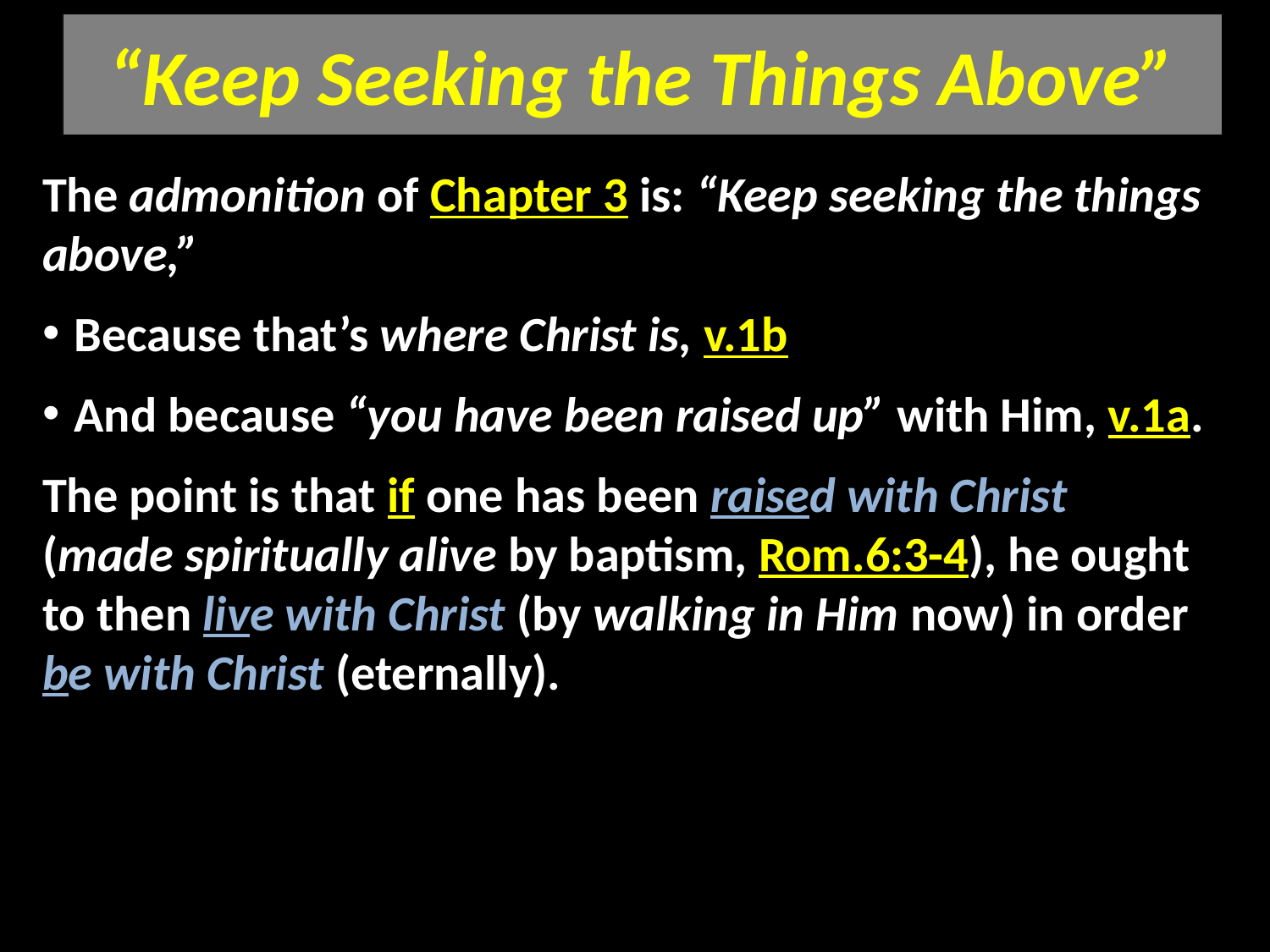

# “Keep Seeking the Things Above”
The admonition of Chapter 3 is: “Keep seeking the things above,”
Because that’s where Christ is, v.1b
And because “you have been raised up” with Him, v.1a.
The point is that if one has been raised with Christ (made spiritually alive by baptism, Rom.6:3-4), he ought to then live with Christ (by walking in Him now) in order be with Christ (eternally).